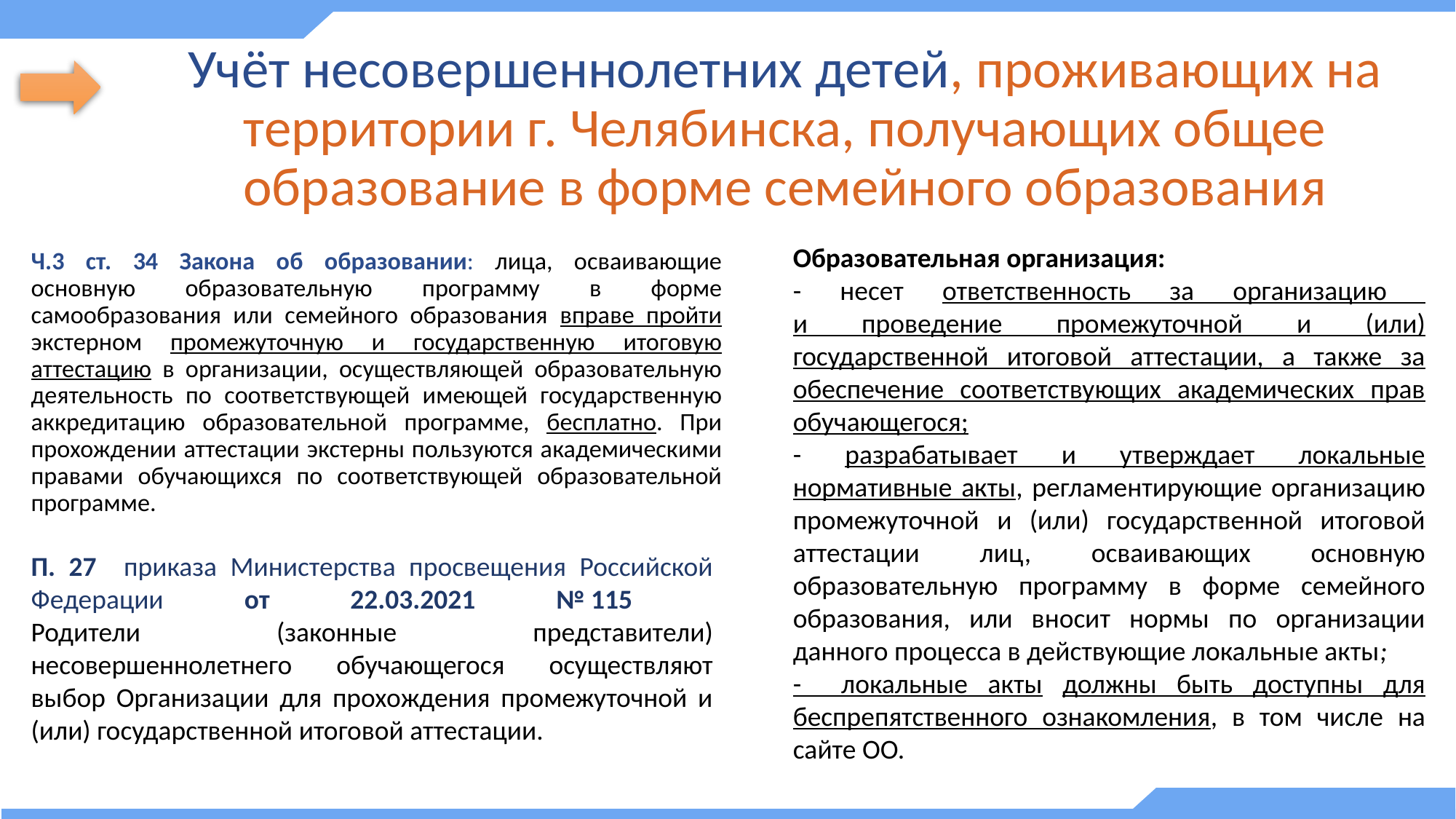

Учёт несовершеннолетних детей, проживающих на территории г. Челябинска, получающих общее образование в форме семейного образования

Образовательная организация:
- несет ответственность за организацию
и проведение промежуточной и (или) государственной итоговой аттестации, а также за обеспечение соответствующих академических прав обучающегося;
- разрабатывает и утверждает локальные нормативные акты, регламентирующие организацию промежуточной и (или) государственной итоговой аттестации лиц, осваивающих основную образовательную программу в форме семейного образования, или вносит нормы по организации данного процесса в действующие локальные акты;
-  локальные акты должны быть доступны для беспрепятственного ознакомления, в том числе на сайте ОО.
Ч.3 ст. 34 Закона об образовании: лица, осваивающие основную образовательную программу в форме самообразования или семейного образования вправе пройти экстерном промежуточную и государственную итоговую аттестацию в организации, осуществляющей образовательную деятельность по соответствующей имеющей государственную аккредитацию образовательной программе, бесплатно. При прохождении аттестации экстерны пользуются академическими правами обучающихся по соответствующей образовательной программе.
П. 27  приказа Министерства просвещения Российской Федерации от 22.03.2021 № 115
Родители (законные представители) несовершеннолетнего обучающегося осуществляют выбор Организации для прохождения промежуточной и (или) государственной итоговой аттестации.